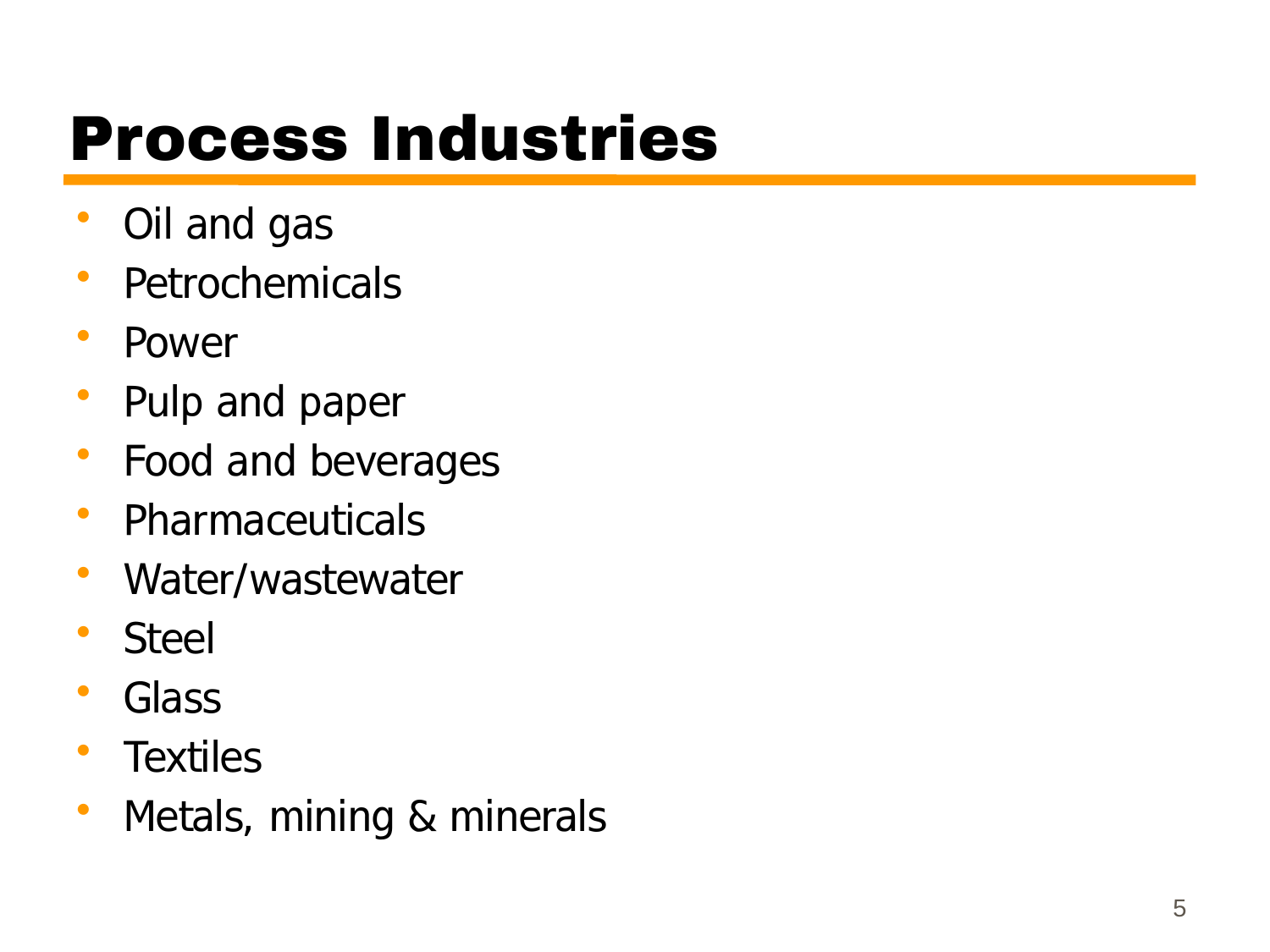

# Process Industries
Oil and gas
Petrochemicals
Power
Pulp and paper
Food and beverages
Pharmaceuticals
Water/wastewater
Steel
Glass
Textiles
Metals, mining & minerals
5